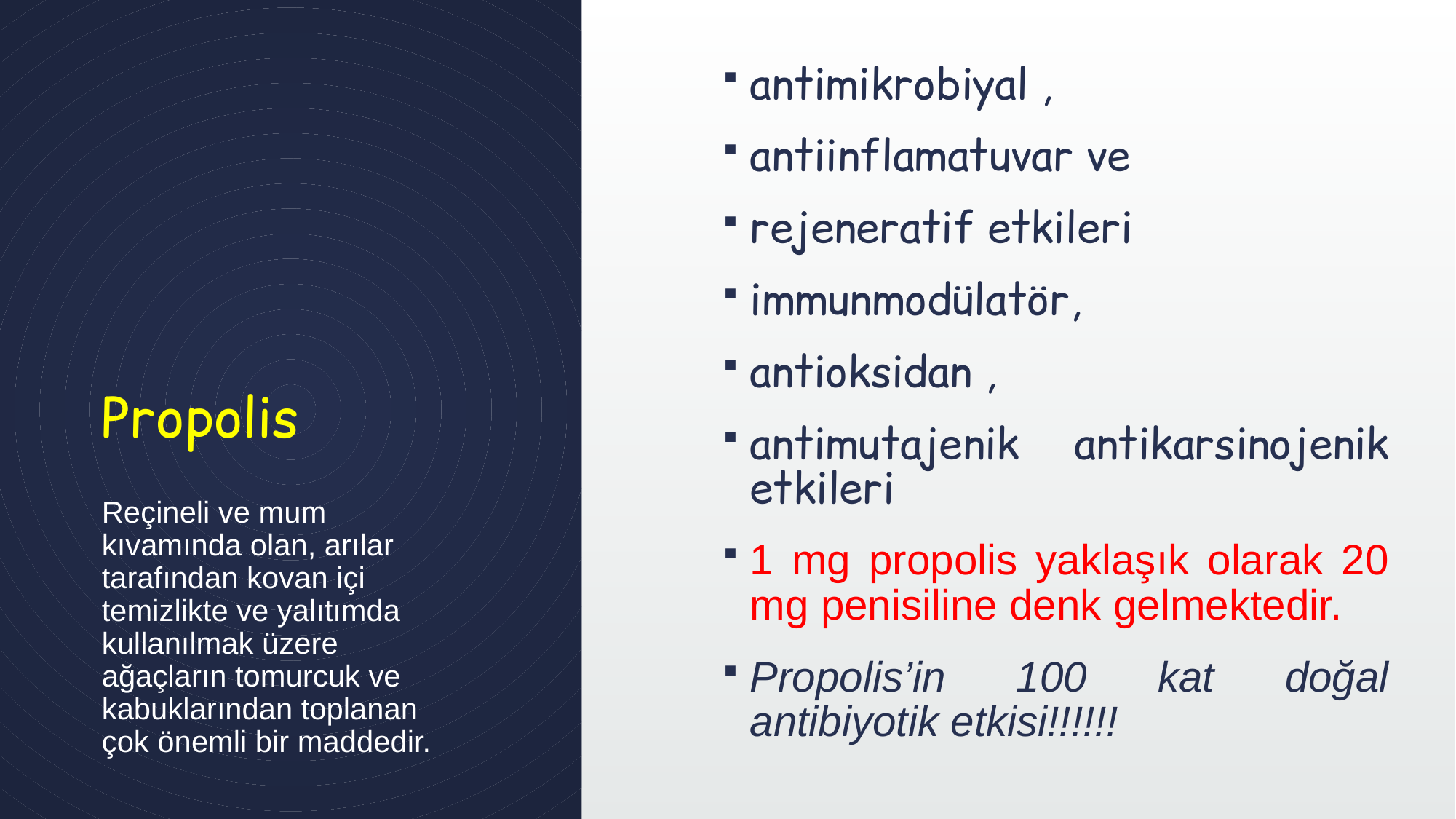

antimikrobiyal ,
antiinflamatuvar ve
rejeneratif etkileri
immunmodülatör,
antioksidan ,
antimutajenik antikarsinojenik etkileri
1 mg propolis yaklaşık olarak 20 mg penisiline denk gelmektedir.
Propolis’in 100 kat doğal antibiyotik etkisi!!!!!!
# Propolis
Reçineli ve mum kıvamında olan, arılar tarafından kovan içi temizlikte ve yalıtımda kullanılmak üzere ağaçların tomurcuk ve kabuklarından toplanan çok önemli bir maddedir.